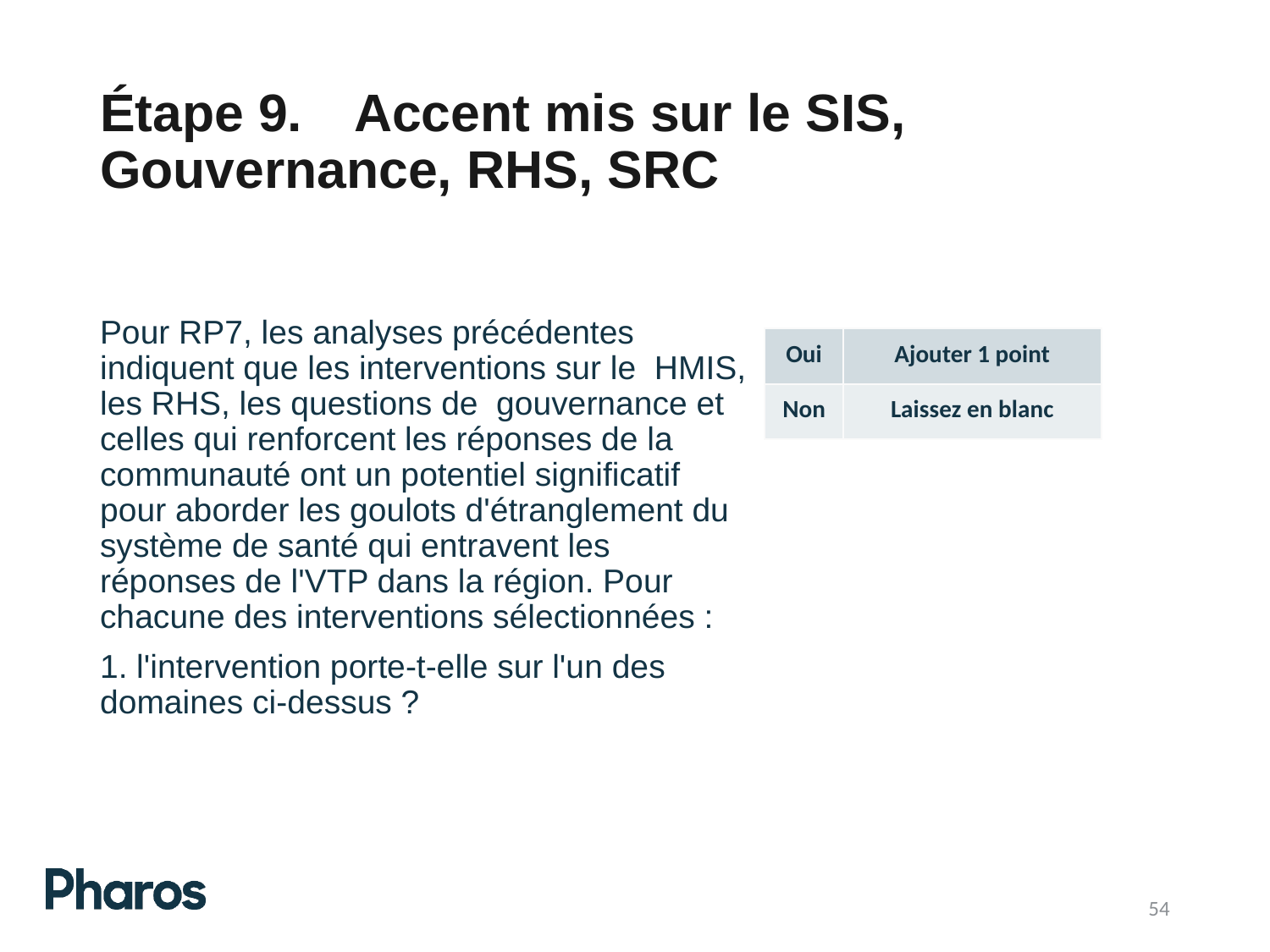

# Étape 9.	Accent mis sur le SIS, Gouvernance, RHS, SRC
Pour RP7, les analyses précédentes  indiquent que les interventions sur le  HMIS, les RHS, les questions de  gouvernance et celles qui renforcent les réponses de la communauté ont un potentiel significatif pour aborder les goulots d'étranglement du système de santé qui entravent les réponses de l'VTP dans la région. Pour chacune des interventions sélectionnées :
1. l'intervention porte-t-elle sur l'un des domaines ci-dessus ?
| Oui | Ajouter 1 point |
| --- | --- |
| Non | Laissez en blanc |
54